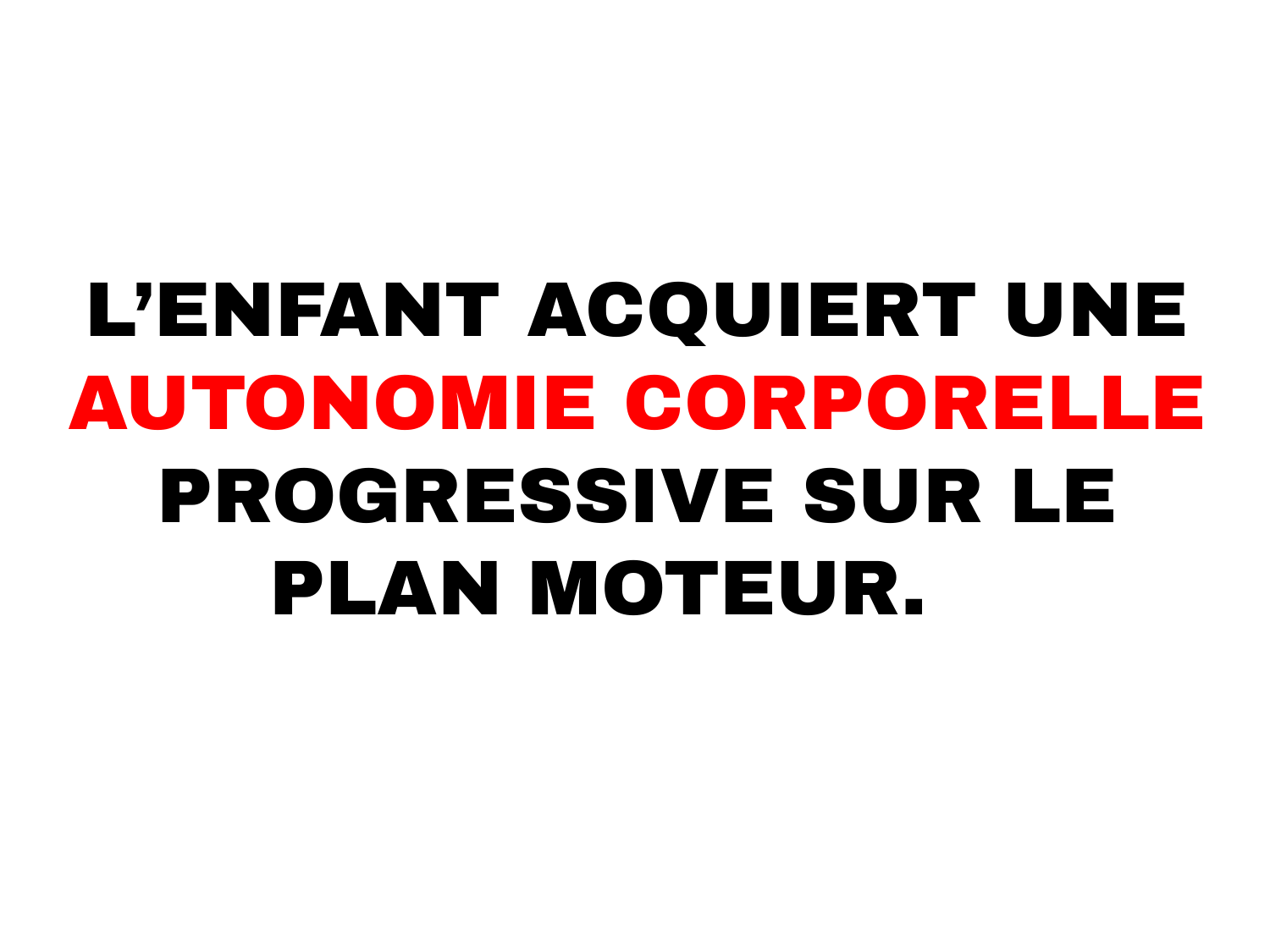

L’ENFANT ACQUIERT UNE AUTONOMIE CORPORELLE PROGRESSIVE SUR LE PLAN MOTEUR.